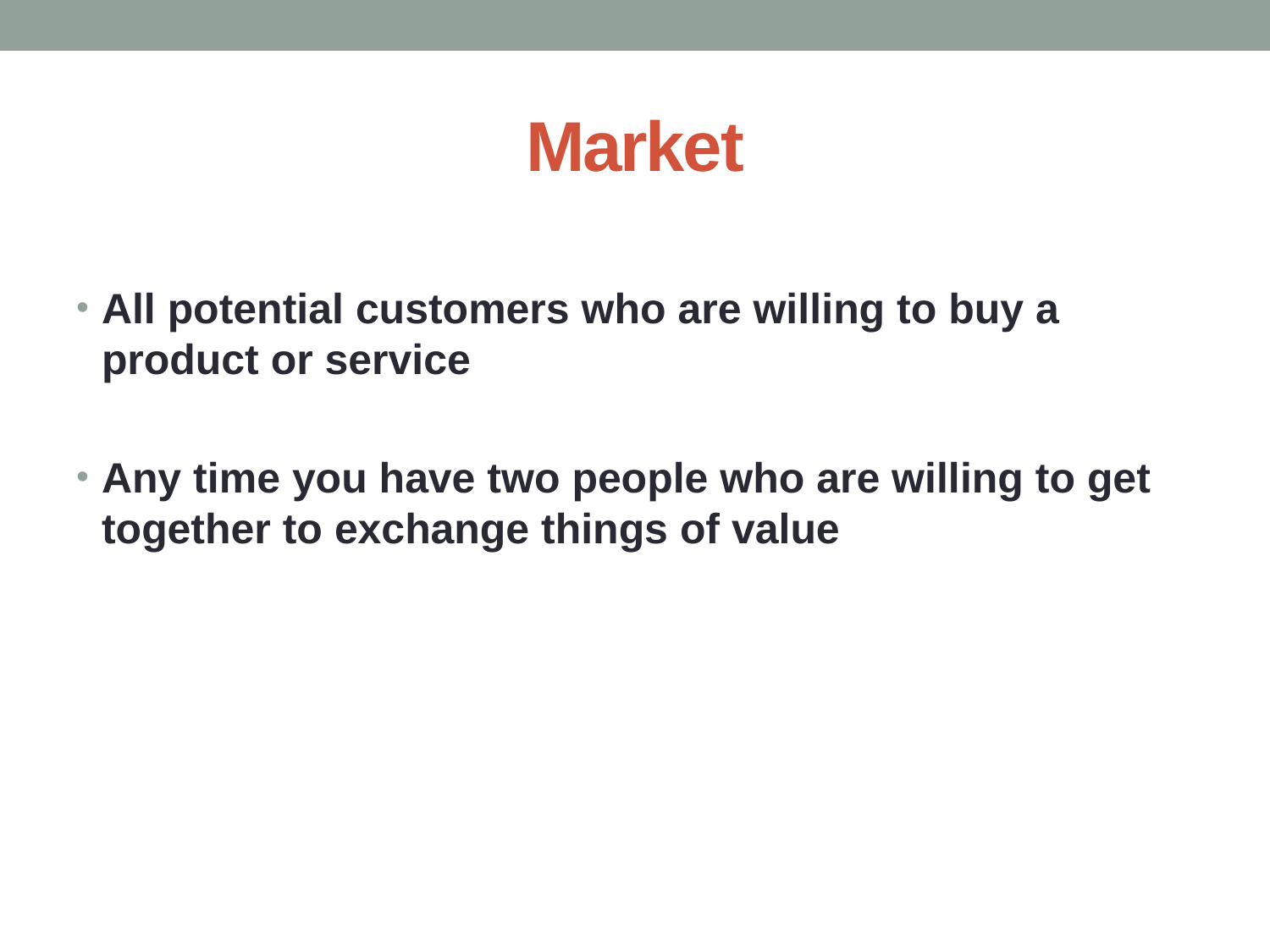

# Market
All potential customers who are willing to buy a product or service

Any time you have two people who are willing to get together to exchange things of value